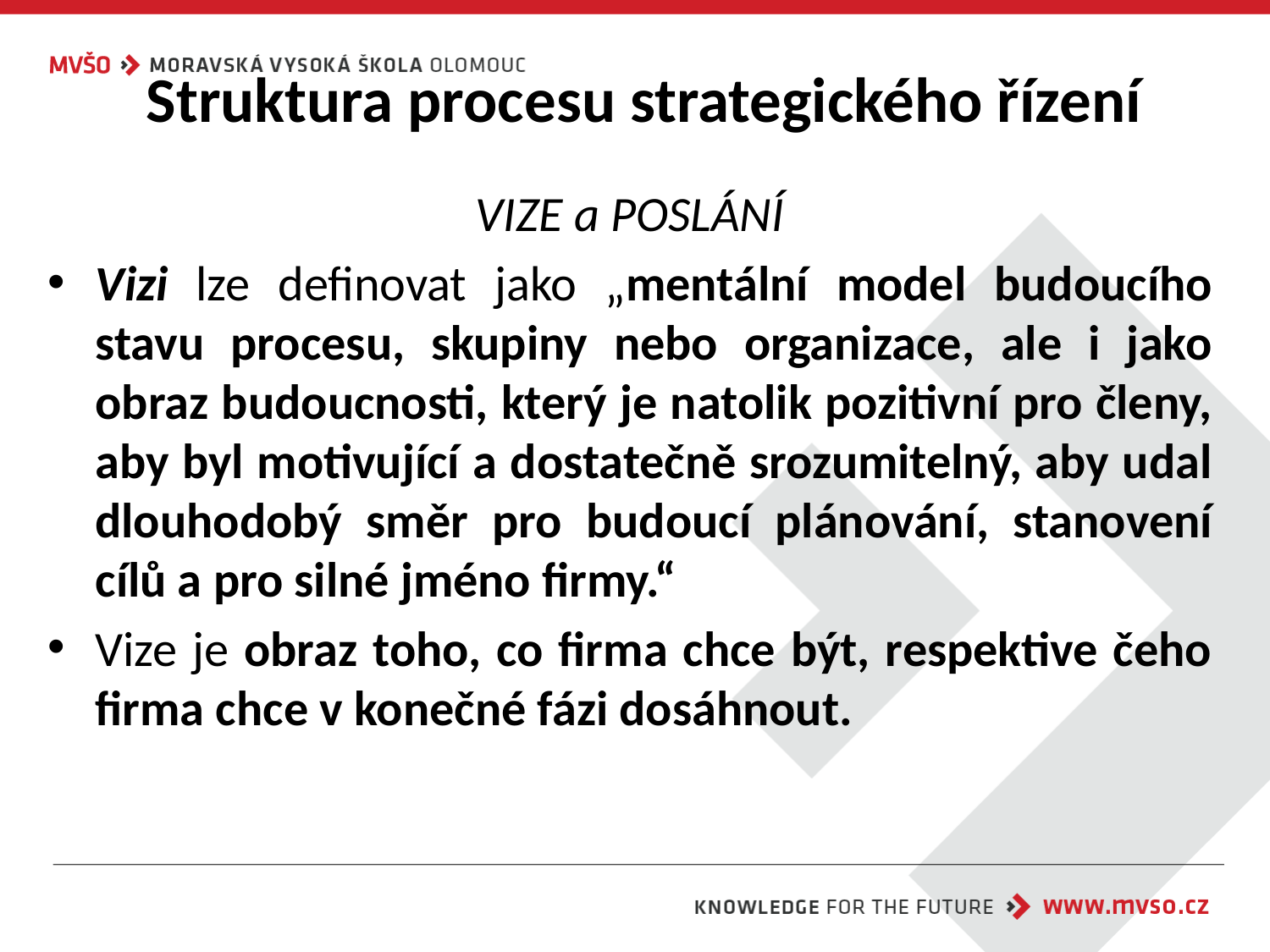

Struktura procesu strategického řízení
VIZE a POSLÁNÍ
Vizi lze definovat jako „mentální model budoucího stavu procesu, skupiny nebo organizace, ale i jako obraz budoucnosti, který je natolik pozitivní pro členy, aby byl motivující a dostatečně srozumitelný, aby udal dlouhodobý směr pro budoucí plánování, stanovení cílů a pro silné jméno firmy.“
Vize je obraz toho, co firma chce být, respektive čeho firma chce v konečné fázi dosáhnout.